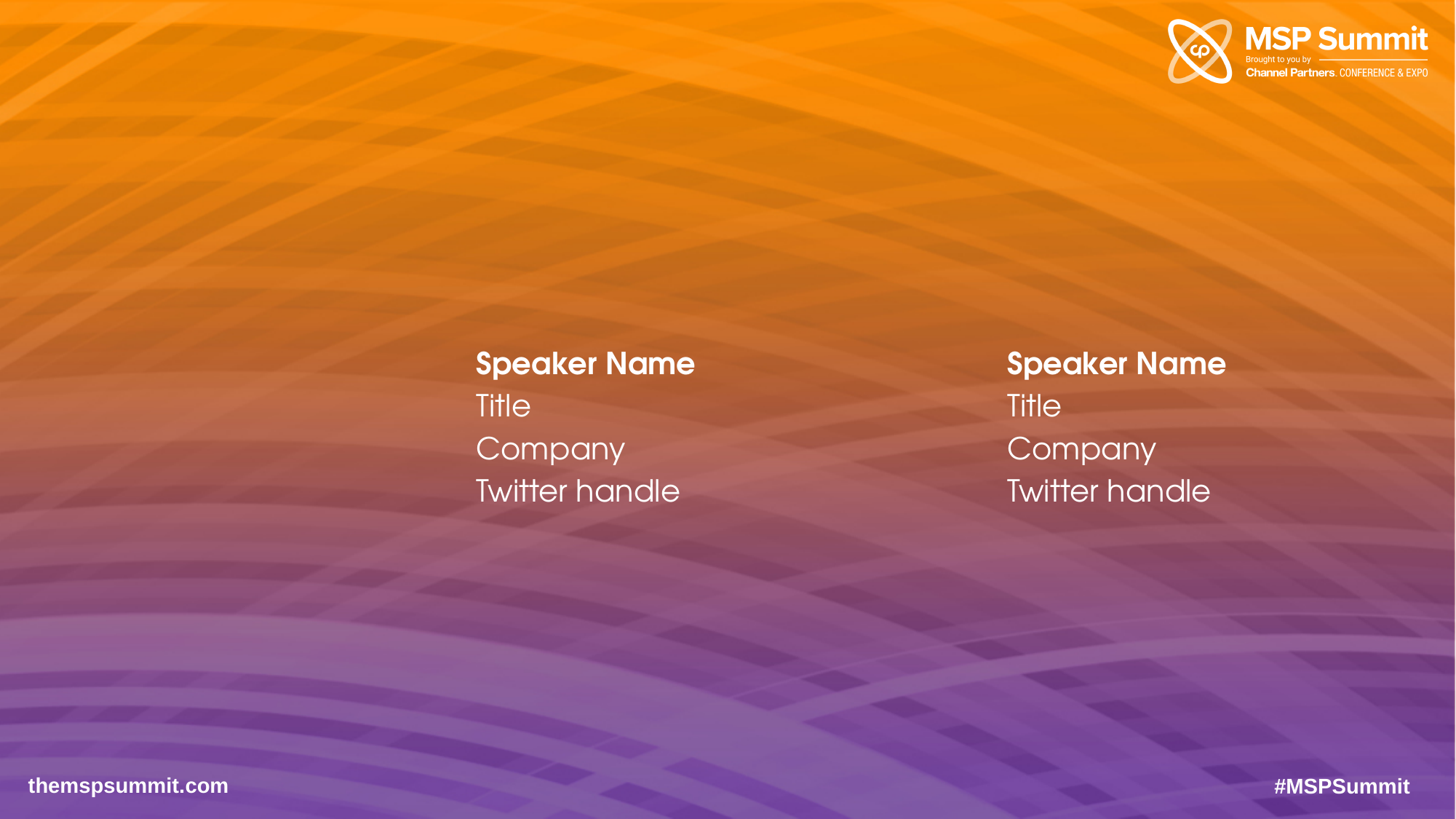

#

Speaker Name
Title
Company
Twitter handle
Speaker Name
Title
Company
Twitter handle